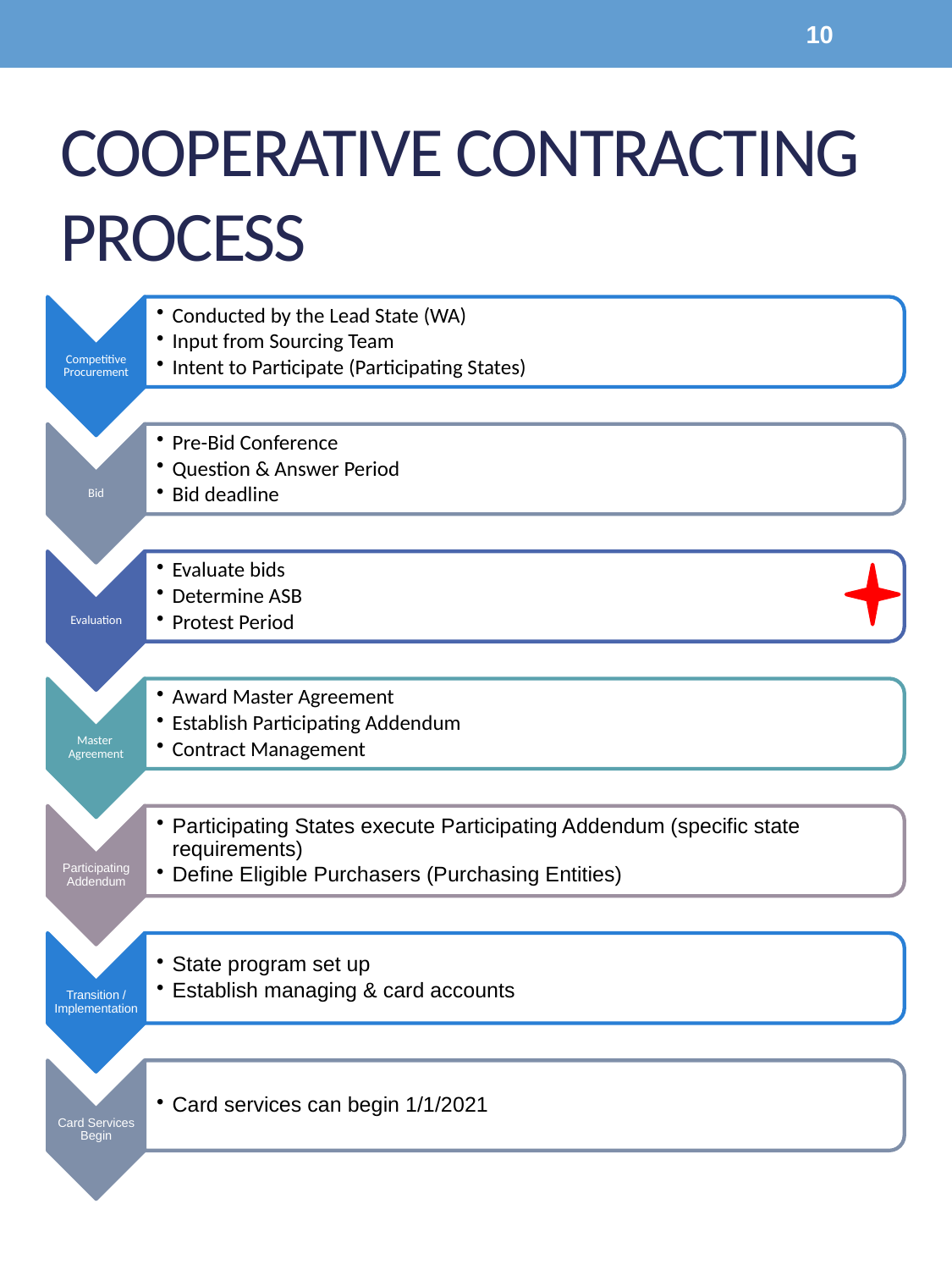

10
# Cooperative Contracting Process
Competitive Procurement
Conducted by the Lead State (WA)
Input from Sourcing Team
Intent to Participate (Participating States)
Bid
Pre-Bid Conference
Question & Answer Period
Bid deadline
Evaluation
Evaluate bids
Determine ASB
Protest Period
Master
Agreement
Award Master Agreement
Establish Participating Addendum
Contract Management
Participating Addendum
Participating States execute Participating Addendum (specific state requirements)
Define Eligible Purchasers (Purchasing Entities)
Transition / Implementation
State program set up
Establish managing & card accounts
Card Services Begin
Card services can begin 1/1/2021